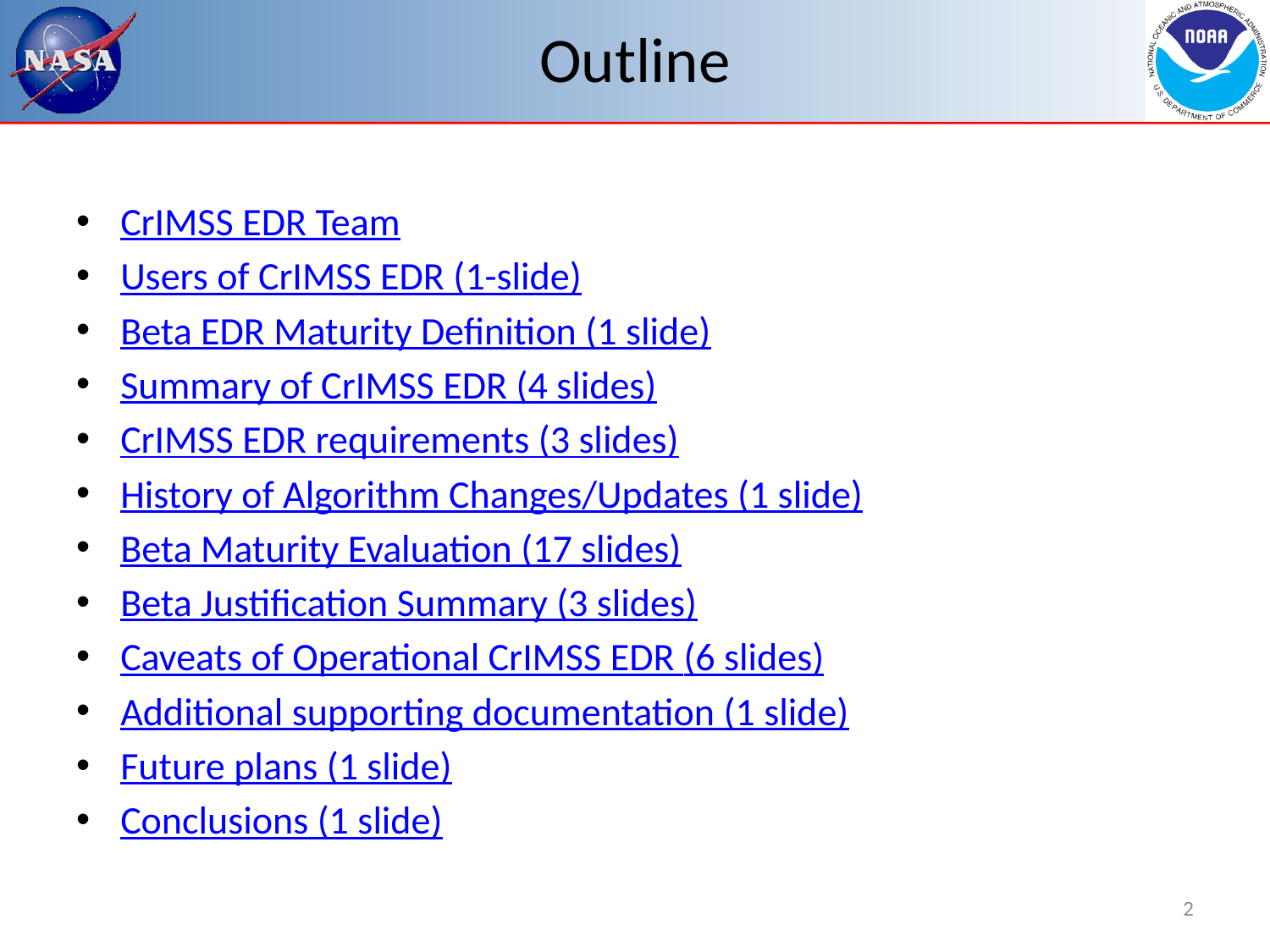

# Outline
CrIMSS EDR Team
Users of CrIMSS EDR (1-slide)
Beta EDR Maturity Definition (1 slide)
Summary of CrIMSS EDR (4 slides)
CrIMSS EDR requirements (3 slides)
History of Algorithm Changes/Updates (1 slide)
Beta Maturity Evaluation (17 slides)
Beta Justification Summary (3 slides)
Caveats of Operational CrIMSS EDR (6 slides)
Additional supporting documentation (1 slide)
Future plans (1 slide)
Conclusions (1 slide)
2